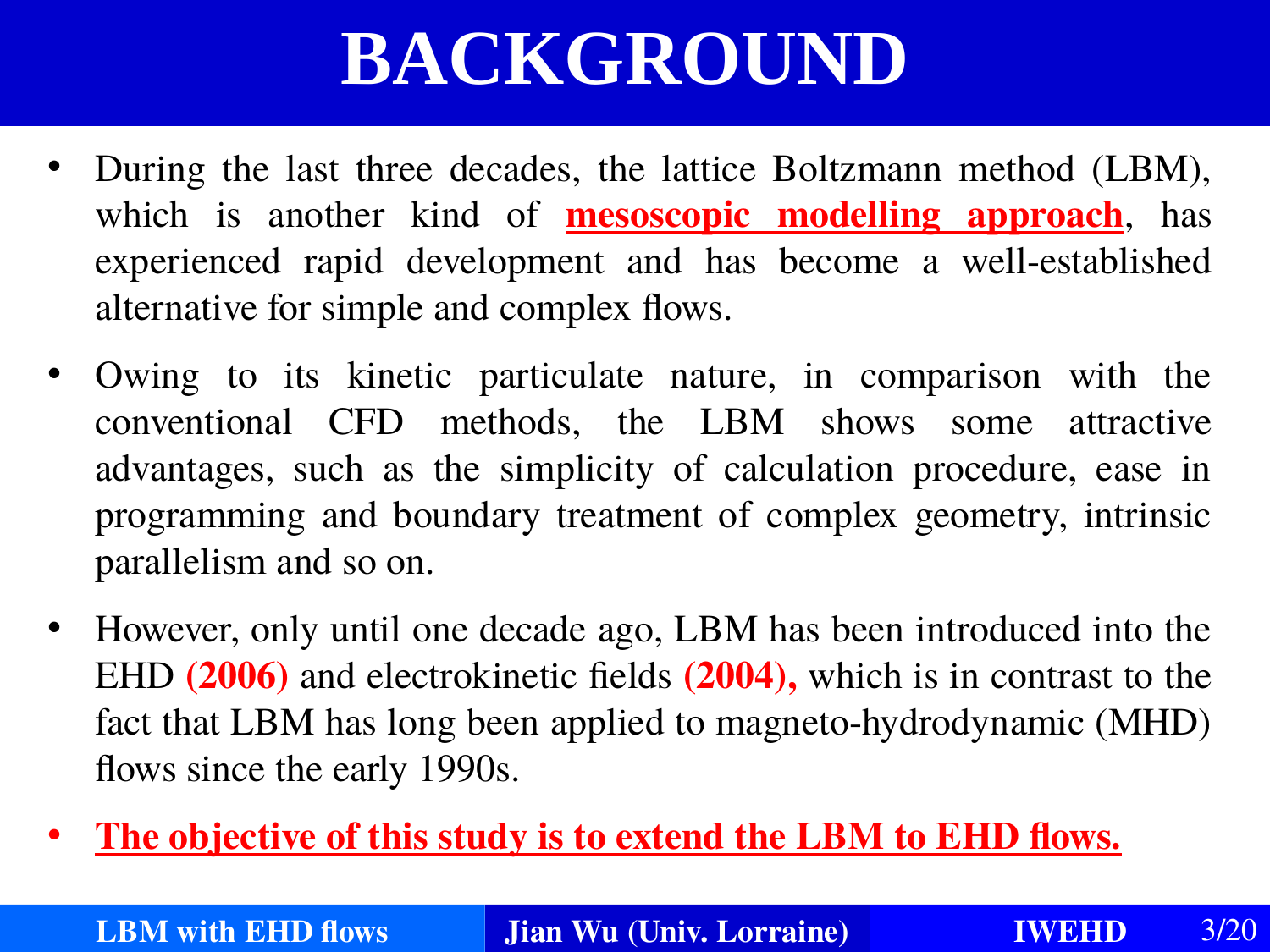

BACKGROUND
During the last three decades, the lattice Boltzmann method (LBM), which is another kind of mesoscopic modelling approach, has experienced rapid development and has become a well-established alternative for simple and complex flows.

Owing to its kinetic particulate nature, in comparison with the conventional CFD methods, the LBM shows some attractive advantages, such as the simplicity of calculation procedure, ease in programming and boundary treatment of complex geometry, intrinsic parallelism and so on.

However, only until one decade ago, LBM has been introduced into the EHD (2006) and electrokinetic fields (2004), which is in contrast to the fact that LBM has long been applied to magneto-hydrodynamic (MHD) flows since the early 1990s.

The objective of this study is to extend the LBM to EHD flows.
LBM with EHD flows
Jian Wu (Univ. Lorraine)
IWEHD
3/20